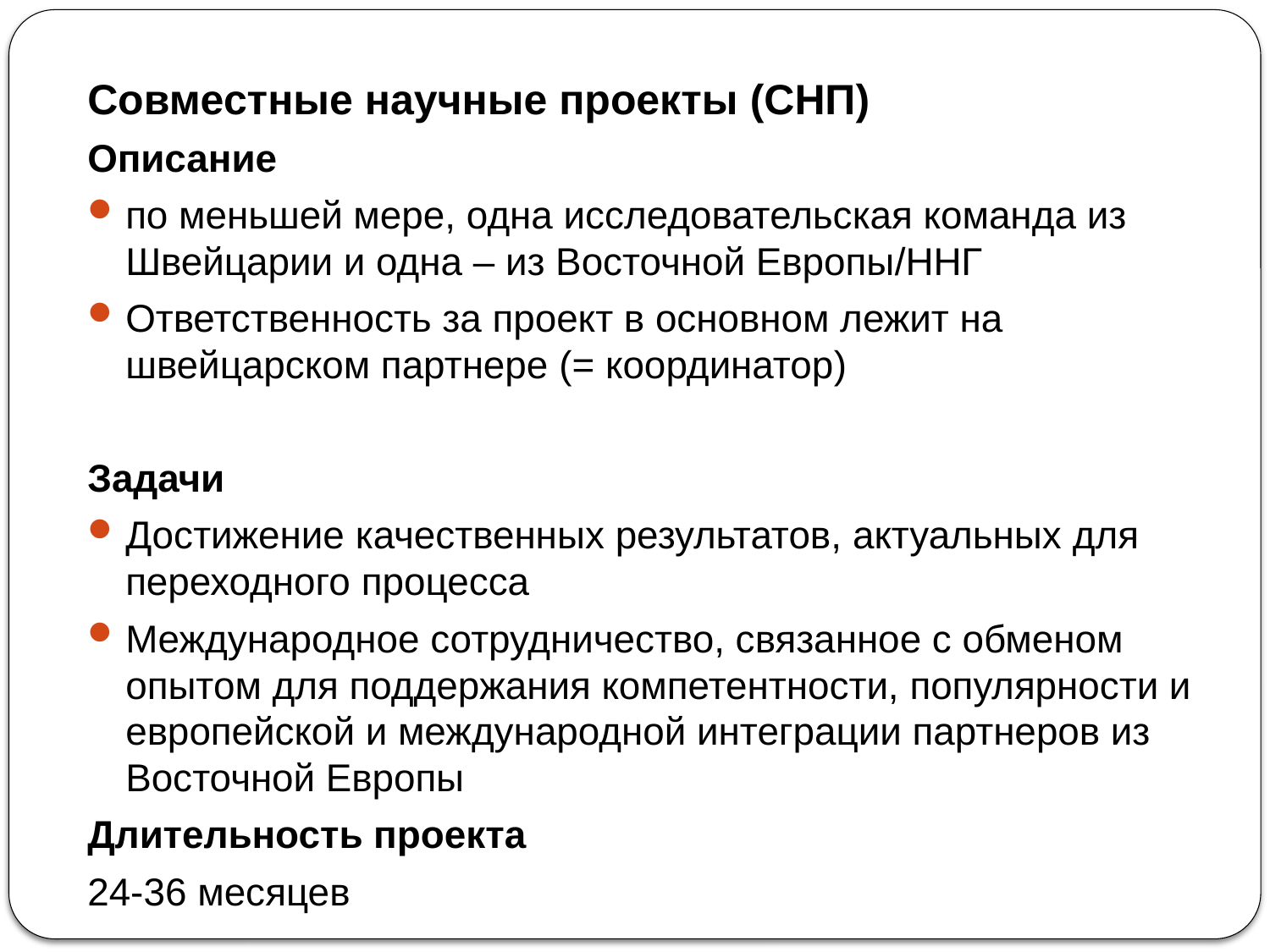

Совместные научные проекты (СНП)
Описание
по меньшей мере, одна исследовательская команда из Швейцарии и одна – из Восточной Европы/ННГ
Ответственность за проект в основном лежит на швейцарском партнере (= координатор)

Задачи
Достижение качественных результатов, актуальных для  переходного процесса
Международное сотрудничество, связанное с обменом опытом для поддержания компетентности, популярности и европейской и международной интеграции партнеров из Восточной Европы
Длительность проекта
24-36 месяцев